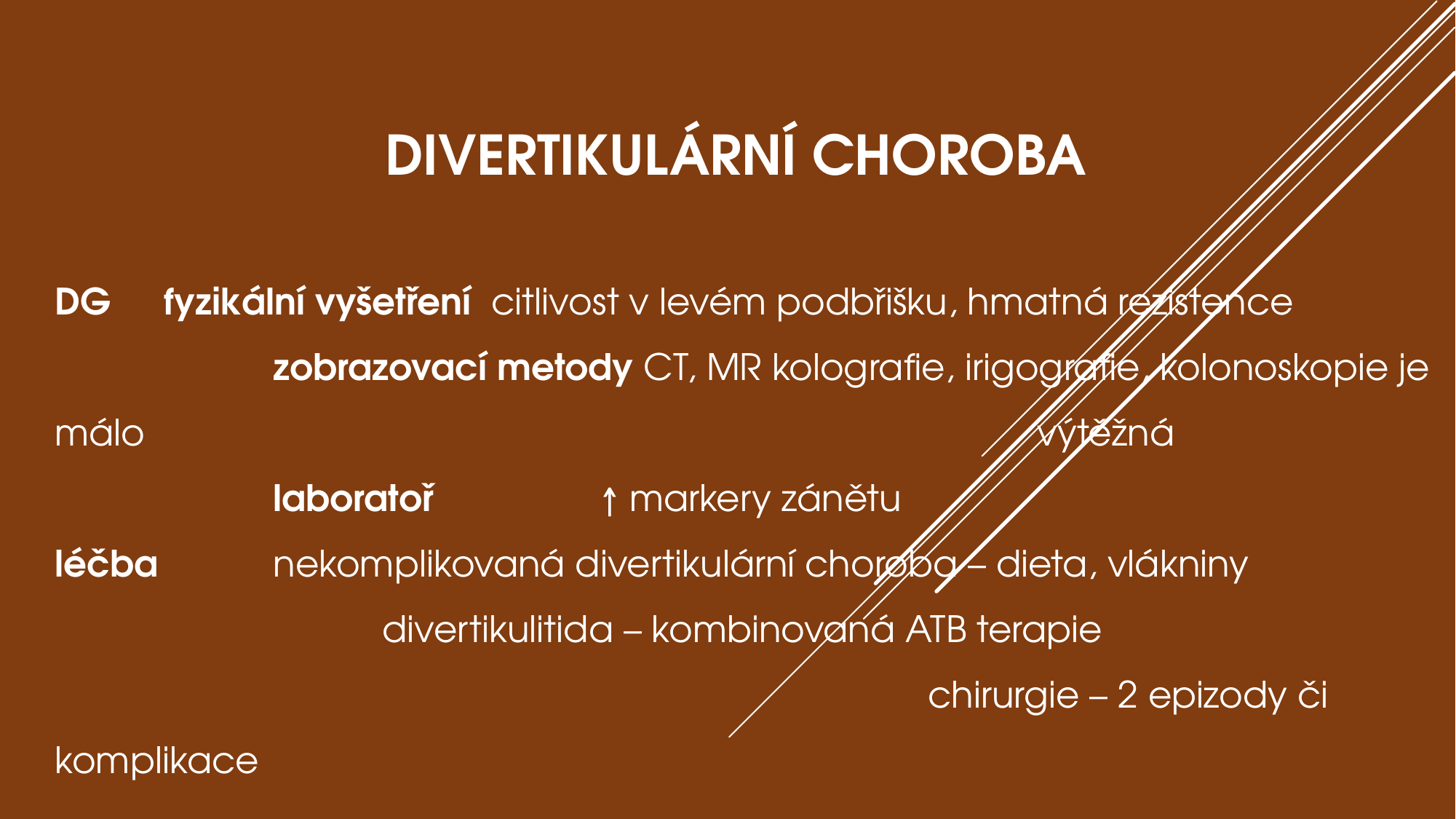

# Divertikulární choroba

DG	fyzikální vyšetření 	citlivost v levém podbřišku, hmatná rezistence
		zobrazovací metody CT, MR kolografie, irigografie, kolonoskopie je málo 									výtěžná
		laboratoř		↑ markery zánětu
léčba		nekomplikovaná divertikulární choroba – dieta, vlákniny
			divertikulitida – kombinovaná ATB terapie
								chirurgie – 2 epizody či komplikace